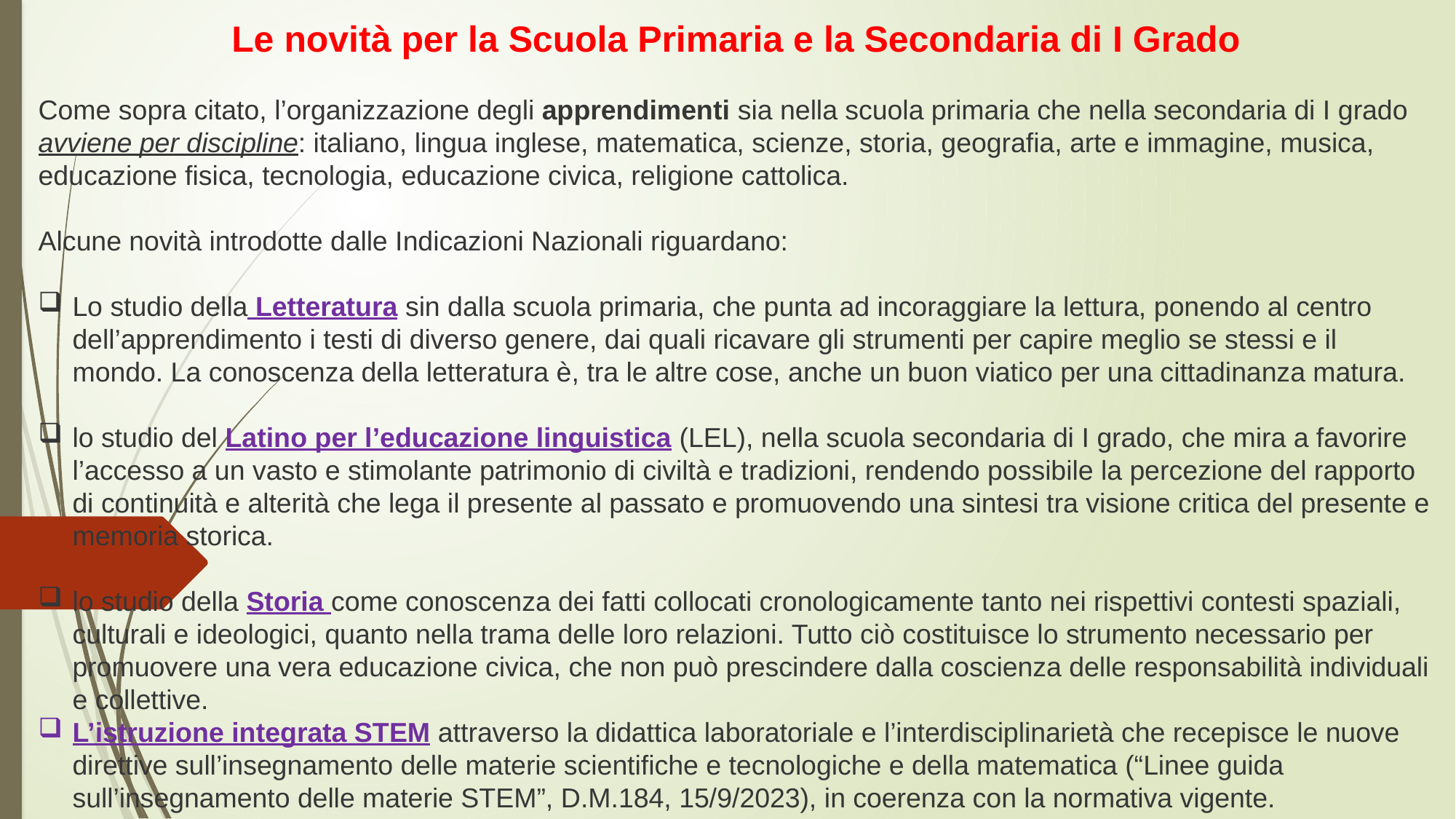

Le novità per la Scuola Primaria e la Secondaria di I Grado

Come sopra citato, l’organizzazione degli apprendimenti sia nella scuola primaria che nella secondaria di I grado avviene per discipline: italiano, lingua inglese, matematica, scienze, storia, geografia, arte e immagine, musica, educazione fisica, tecnologia, educazione civica, religione cattolica.

Alcune novità introdotte dalle Indicazioni Nazionali riguardano:

Lo studio della Letteratura sin dalla scuola primaria, che punta ad incoraggiare la lettura, ponendo al centro dell’apprendimento i testi di diverso genere, dai quali ricavare gli strumenti per capire meglio se stessi e il mondo. La conoscenza della letteratura è, tra le altre cose, anche un buon viatico per una cittadinanza matura.

lo studio del Latino per l’educazione linguistica (LEL), nella scuola secondaria di I grado, che mira a favorire l’accesso a un vasto e stimolante patrimonio di civiltà e tradizioni, rendendo possibile la percezione del rapporto di continuità e alterità che lega il presente al passato e promuovendo una sintesi tra visione critica del presente e memoria storica.

lo studio della Storia come conoscenza dei fatti collocati cronologicamente tanto nei rispettivi contesti spaziali, culturali e ideologici, quanto nella trama delle loro relazioni. Tutto ciò costituisce lo strumento necessario per promuovere una vera educazione civica, che non può prescindere dalla coscienza delle responsabilità individuali e collettive.
L’istruzione integrata STEM attraverso la didattica laboratoriale e l’interdisciplinarietà che recepisce le nuove direttive sull’insegnamento delle materie scientifiche e tecnologiche e della matematica (“Linee guida sull’insegnamento delle materie STEM”, D.M.184, 15/9/2023), in coerenza con la normativa vigente.
#